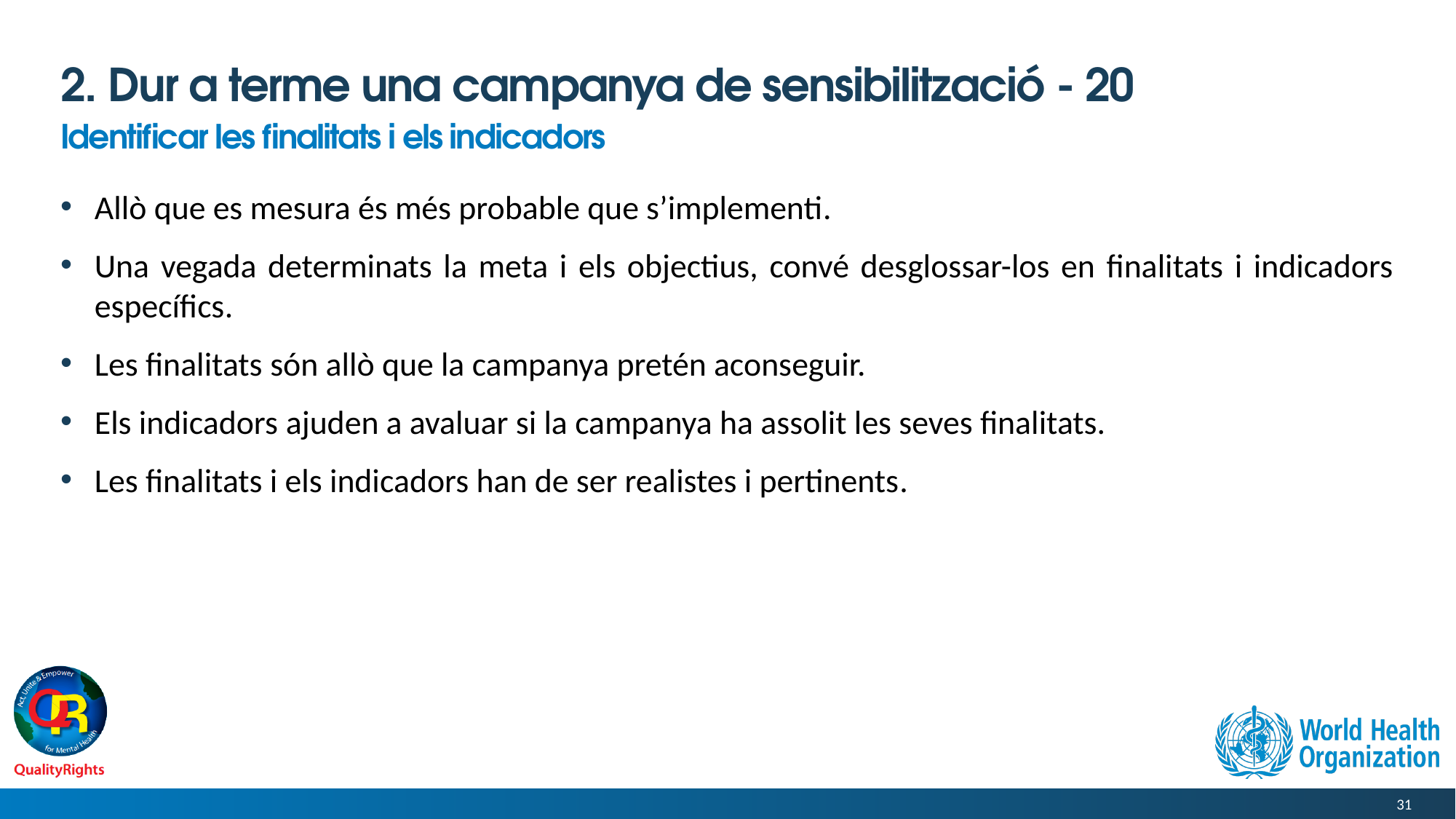

# 2. Dur a terme una campanya de sensibilització - 20
Identificar les finalitats i els indicadors
Allò que es mesura és més probable que s’implementi.
Una vegada determinats la meta i els objectius, convé desglossar-los en finalitats i indicadors específics.
Les finalitats són allò que la campanya pretén aconseguir.
Els indicadors ajuden a avaluar si la campanya ha assolit les seves finalitats.
Les finalitats i els indicadors han de ser realistes i pertinents.